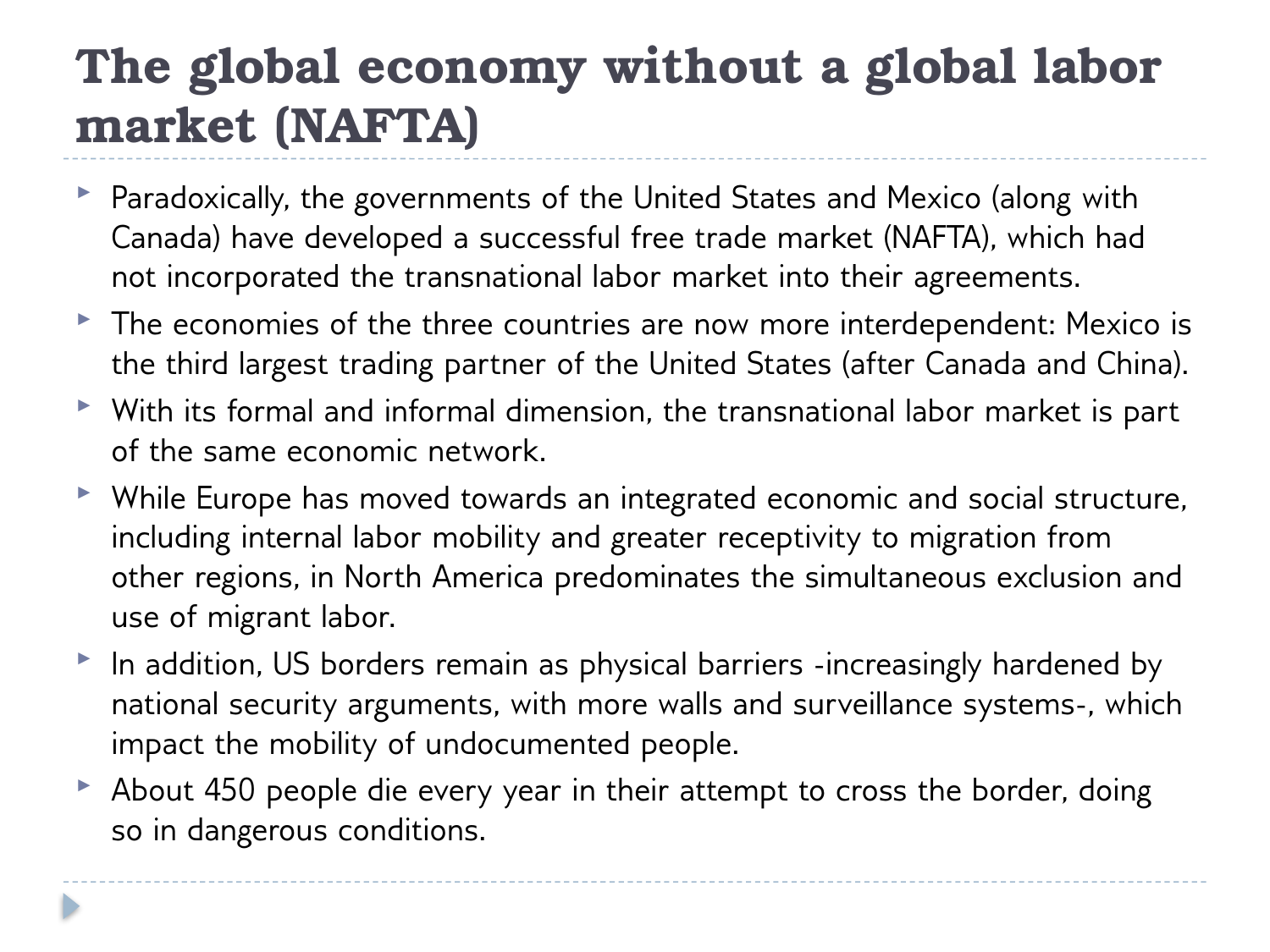

# The global economy without a global labor market (NAFTA)
Paradoxically, the governments of the United States and Mexico (along with Canada) have developed a successful free trade market (NAFTA), which had not incorporated the transnational labor market into their agreements.
The economies of the three countries are now more interdependent: Mexico is the third largest trading partner of the United States (after Canada and China).
With its formal and informal dimension, the transnational labor market is part of the same economic network.
While Europe has moved towards an integrated economic and social structure, including internal labor mobility and greater receptivity to migration from other regions, in North America predominates the simultaneous exclusion and use of migrant labor.
In addition, US borders remain as physical barriers -increasingly hardened by national security arguments, with more walls and surveillance systems-, which impact the mobility of undocumented people.
About 450 people die every year in their attempt to cross the border, doing so in dangerous conditions.